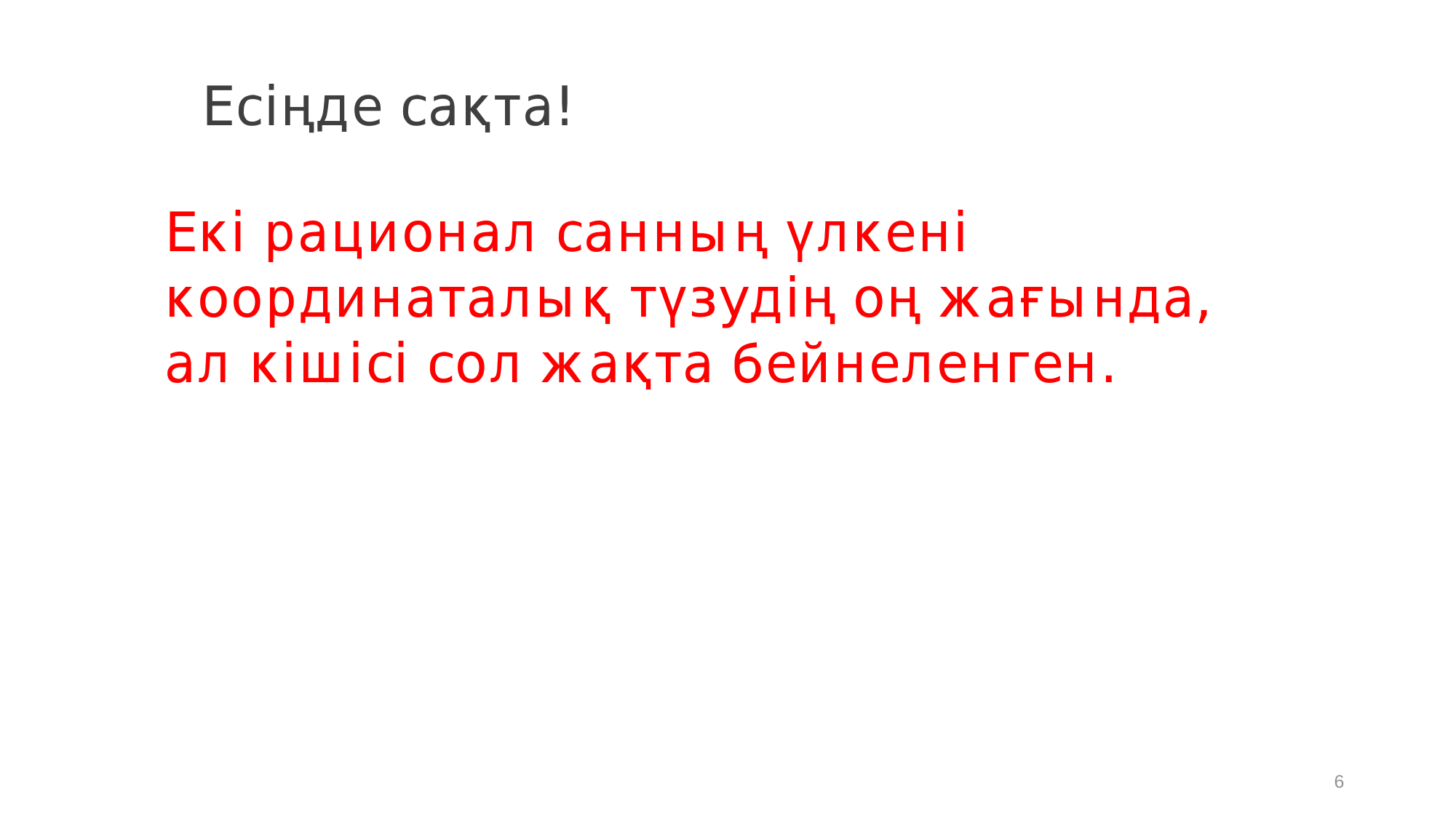

Есіңде сақта!
Екі рационал санның үлкені координаталық түзудің оң жағында, ал кішісі сол жақта бейнеленген.
6